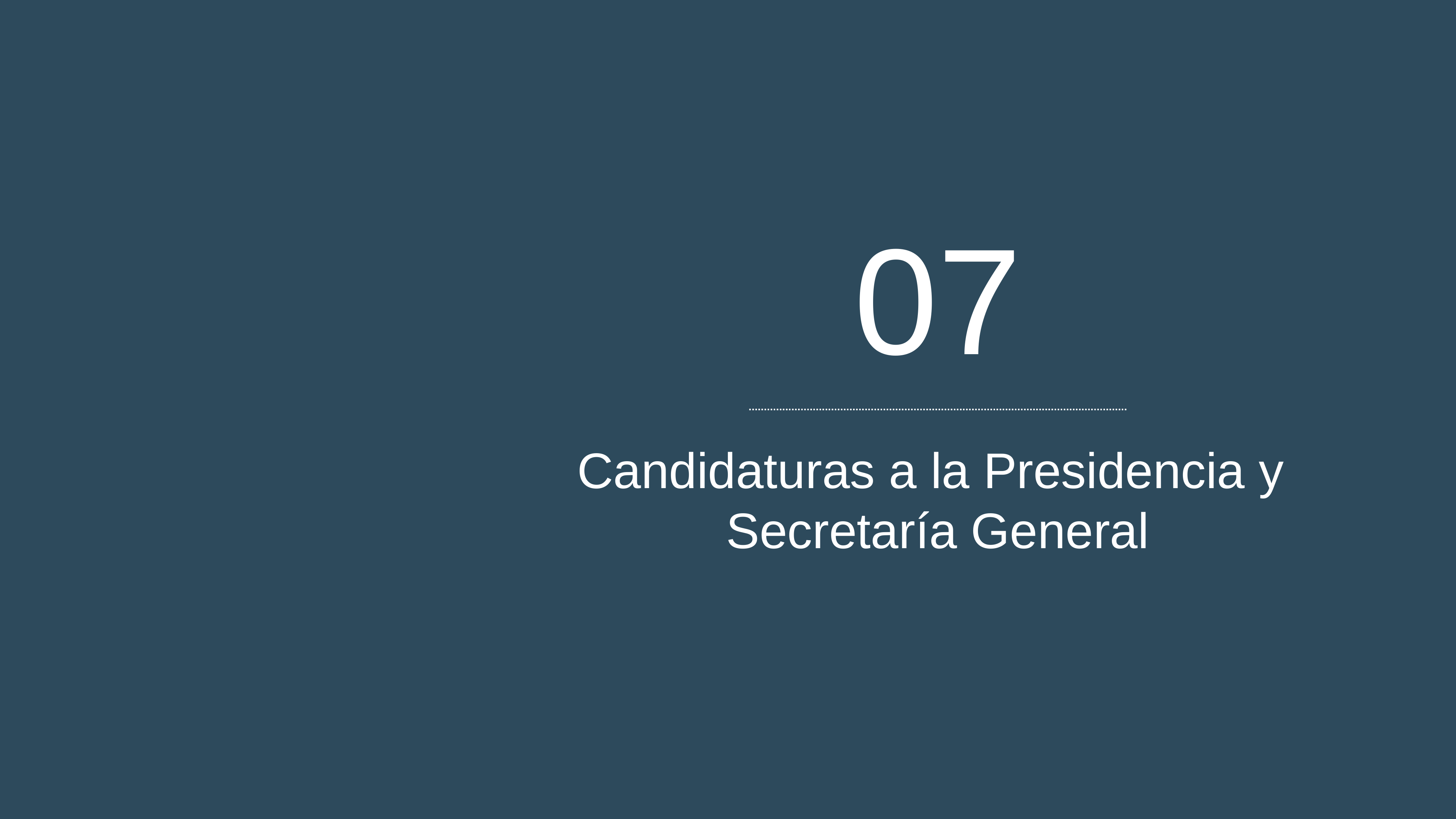

07

Candidaturas a la Presidencia y
Secretaría General